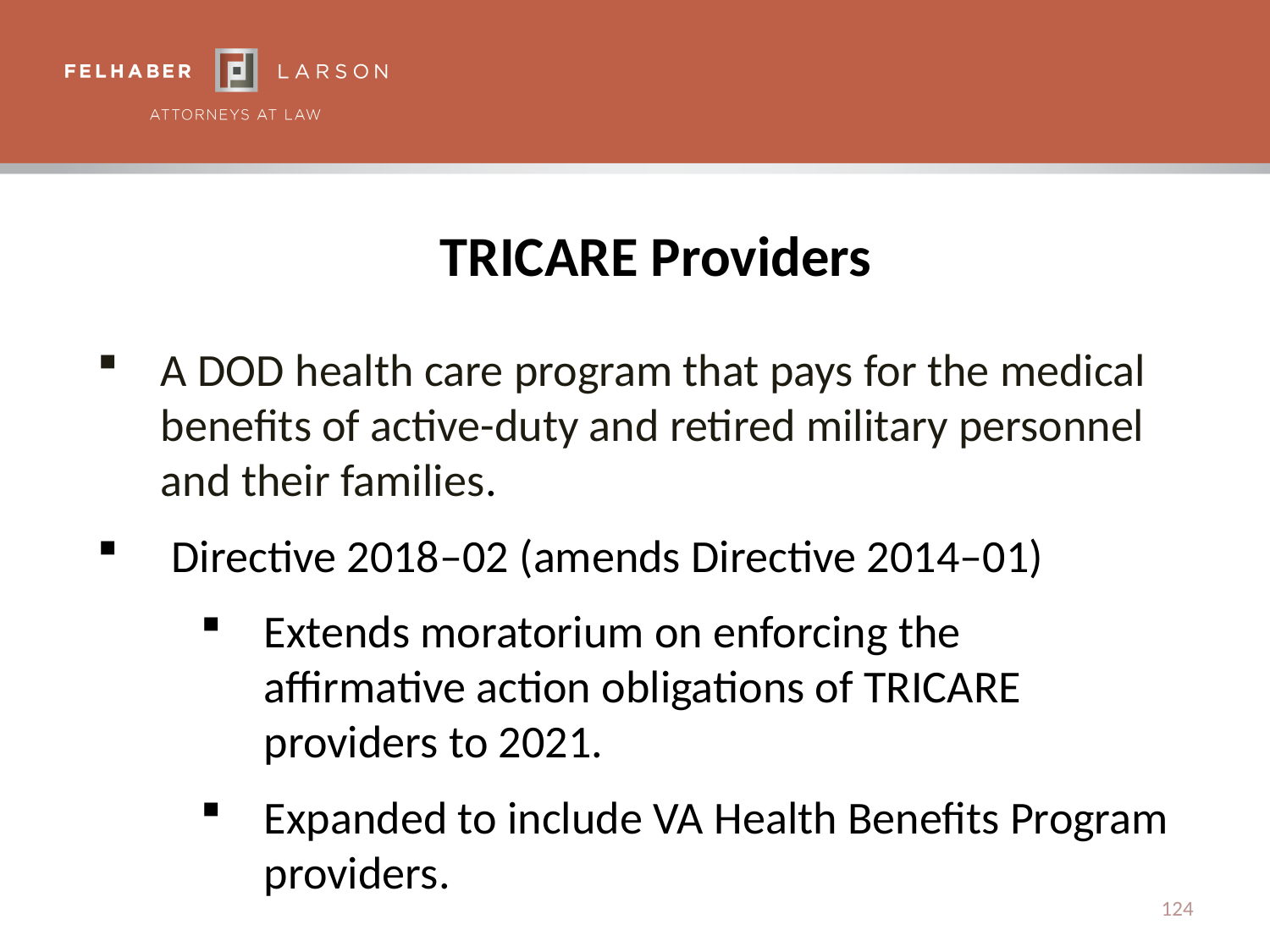

# TRICARE Providers
A DOD health care program that pays for the medical benefits of active-duty and retired military personnel and their families.
 Directive 2018–02 (amends Directive 2014–01)
Extends moratorium on enforcing the affirmative action obligations of TRICARE providers to 2021.
Expanded to include VA Health Benefits Program providers.

124